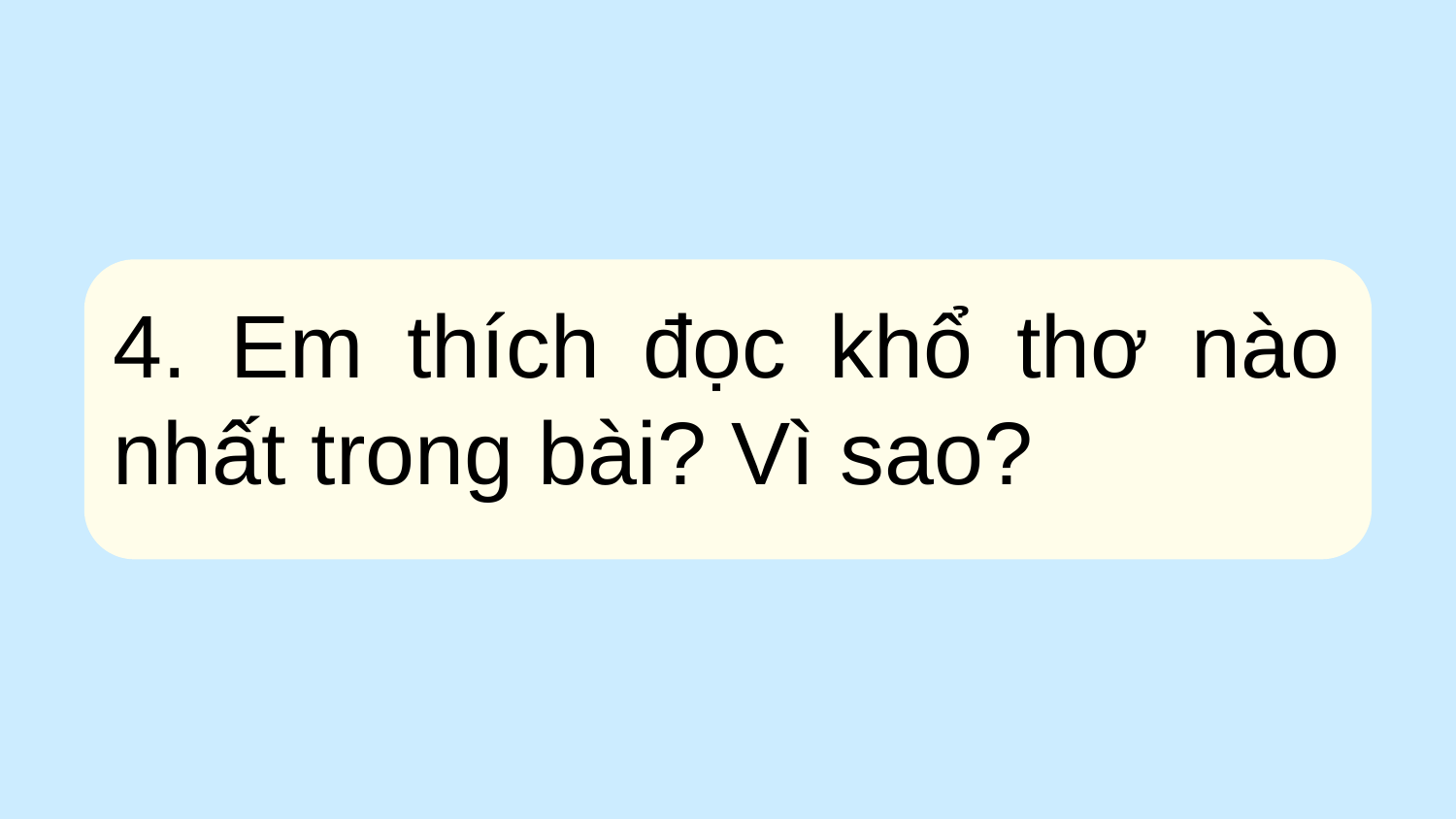

4. Em thích đọc khổ thơ nào nhất trong bài? Vì sao?